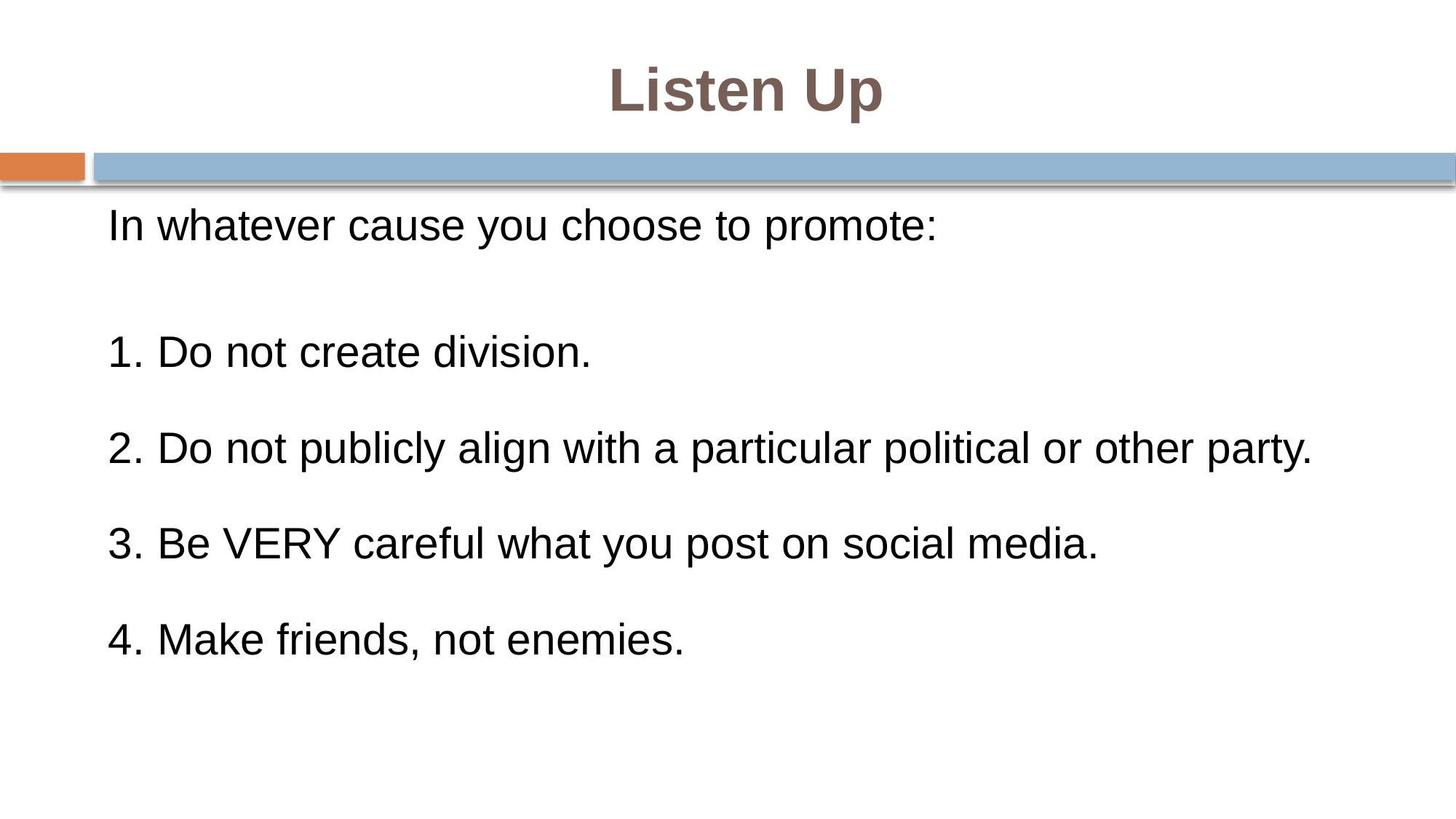

# Listen Up
In whatever cause you choose to promote:

1. Do not create division.

2. Do not publicly align with a particular political or other party.

3. Be VERY careful what you post on social media.

4. Make friends, not enemies.